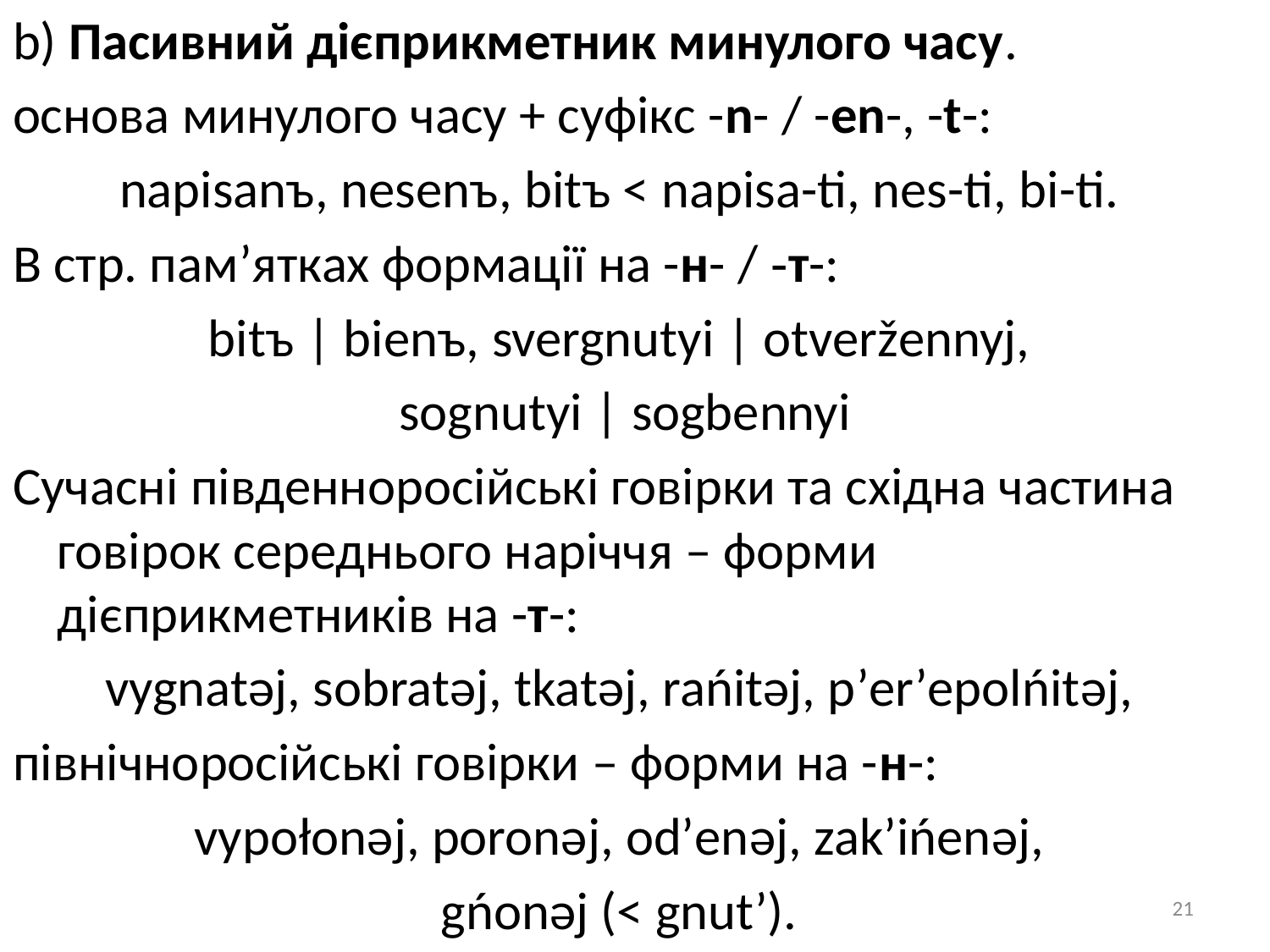

b) Пасивний дієприкметник минулого часу.
основа минулого часу + суфікс -n- / -en-, -t-:
napisanъ, nesenъ, bitъ < napisa-ti, nes-ti, bi-ti.
В стр. пам’ятках формації на -н- / ‑т-:
bitъ | bienъ, svergnutyi | otveržennyj,
sognutyi | sogbennyi
Сучасні південноросійські говірки та східна частина говірок середнього наріччя – форми дієприкметників на -т-:
vygnatǝj, sobratǝj, tkatǝj, rańitǝj, p’er’epolńitǝj,
північноросійські говірки – форми на -н-:
vypołonǝj, poronǝj, od’enǝj, zak’ińenǝj,
gńonǝj (< gnut’).
21